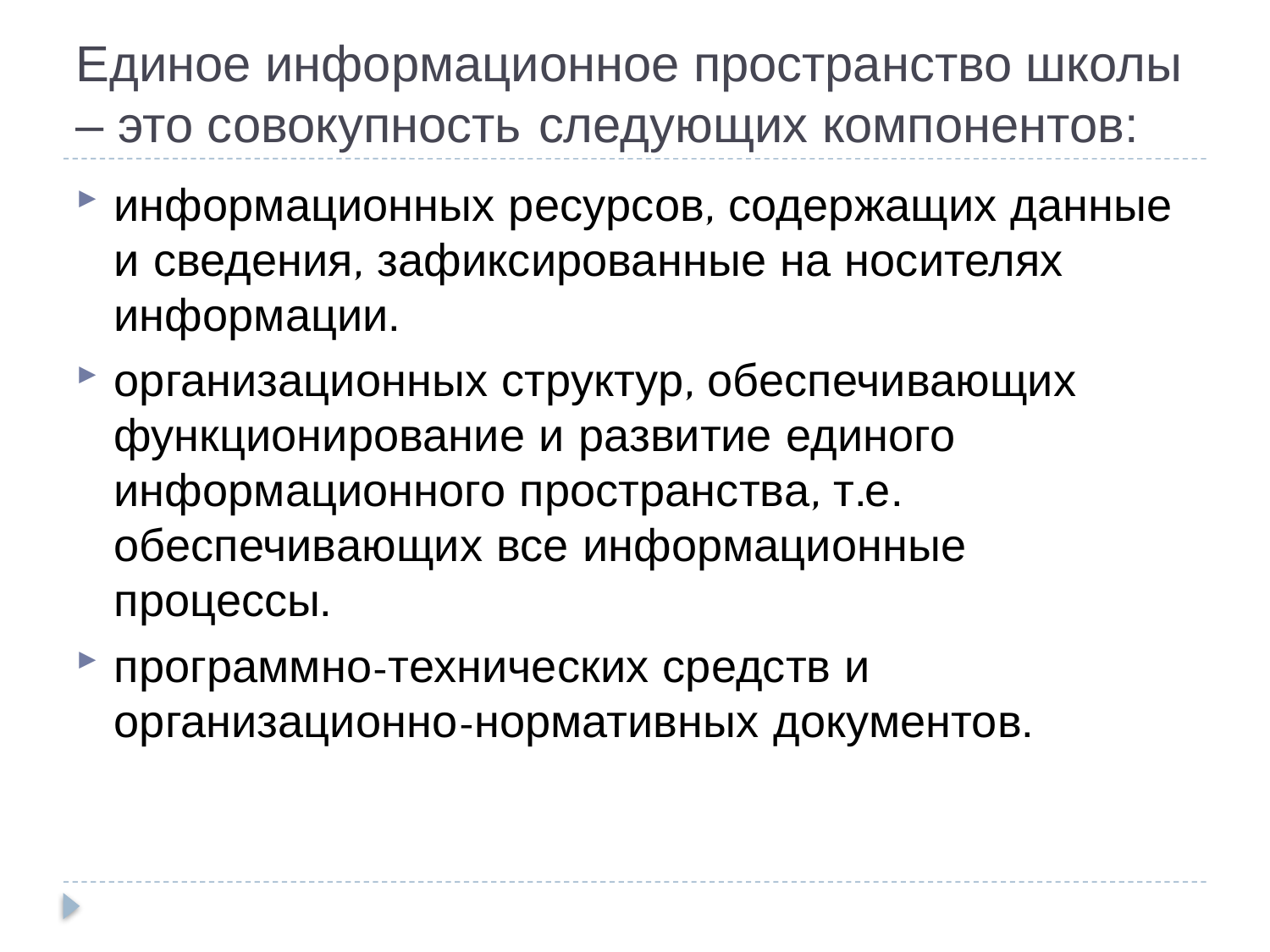

# Единое информационное пространство школы – это совокупность следующих компонентов:
информационных ресурсов, содержащих данные и сведения, зафиксированные на носителях информации.
организационных структур, обеспечивающих функционирование и развитие единого информационного пространства, т.е. обеспечивающих все информационные процессы.
программно-технических средств и организационно-нормативных документов.